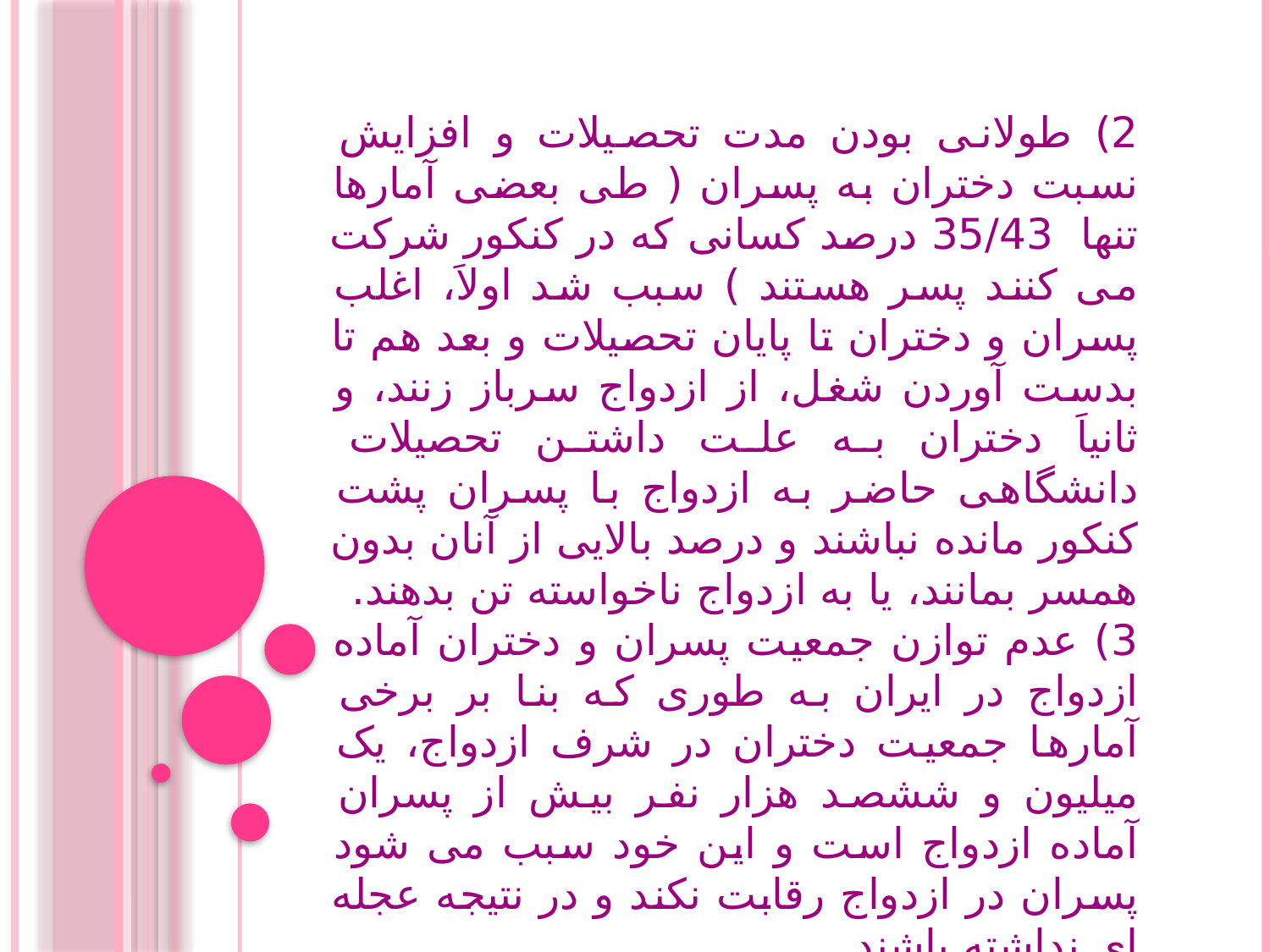

2) طولانی بودن مدت تحصیلات و افزایش نسبت دختران به پسران ( طی بعضی آمارها تنها  35/43 درصد کسانی که در کنکور شرکت می کنند پسر هستند ) سبب شد اولاَ، اغلب پسران و دختران تا پایان تحصیلات و بعد هم تا بدست آوردن شغل، از ازدواج سرباز زنند، و ثانیاَ دختران به علت داشتن تحصیلات دانشگاهی حاضر به ازدواج با پسران پشت کنکور مانده نباشند و درصد بالایی از آنان بدون همسر بمانند، یا به ازدواج ناخواسته تن بدهند.
3) عدم توازن جمعیت پسران و دختران آماده ازدواج در ایران به طوری که بنا بر برخی آمارها جمعیت دختران در شرف ازدواج، یک میلیون و ششصد هزار نفر بیش از پسران آماده ازدواج است و این خود سبب می شود پسران در ازدواج رقابت نکند و در نتیجه عجله ای نداشته باشند.